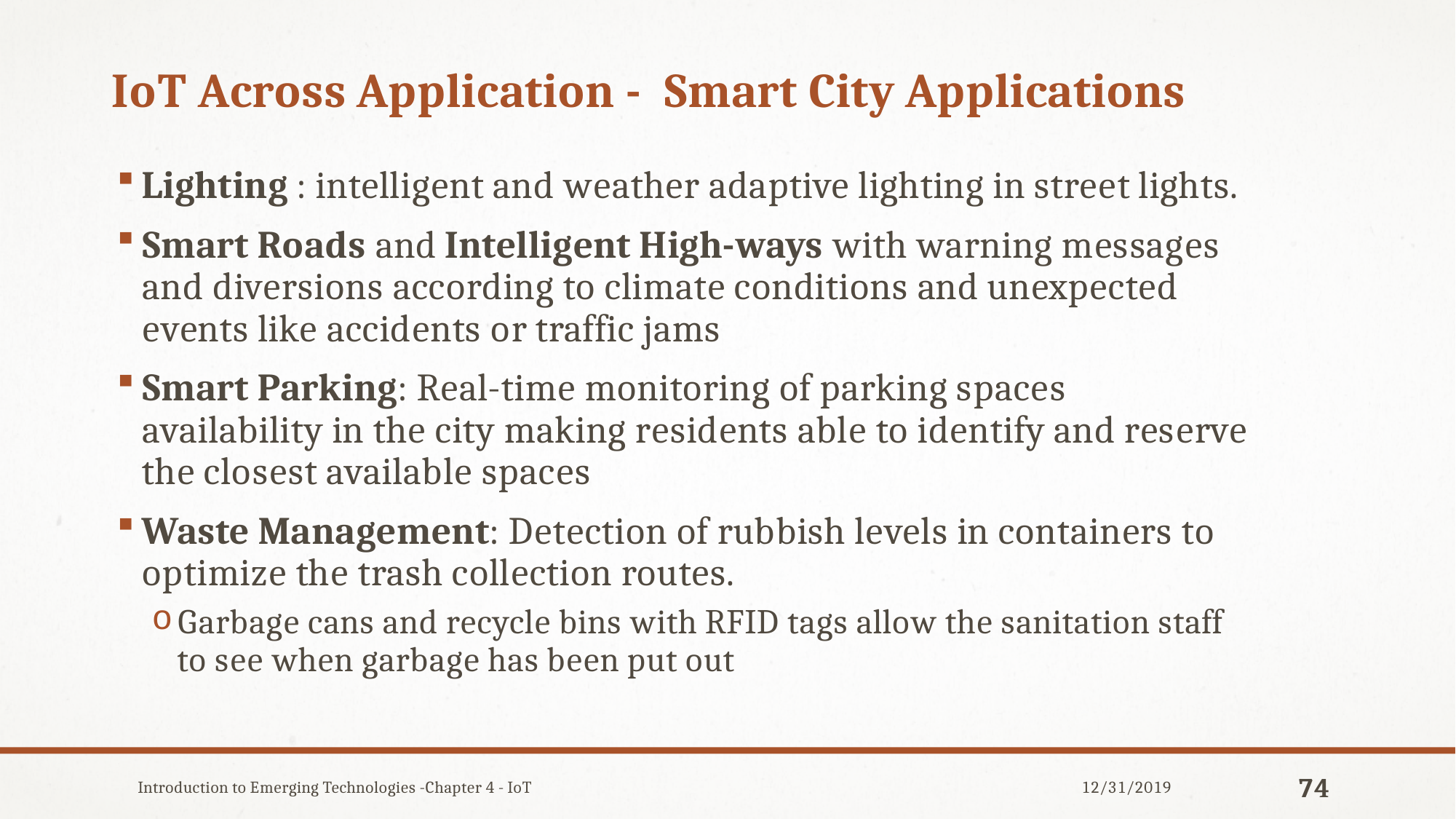

# IoT Across Application -  Smart City Applications
Lighting : intelligent and weather adaptive lighting in street lights.
Smart Roads and Intelligent High-ways with warning messages and diversions according to climate conditions and unexpected events like accidents or traffic jams
Smart Parking: Real-time monitoring of parking spaces availability in the city making residents able to identify and reserve the closest available spaces
Waste Management: Detection of rubbish levels in containers to optimize the trash collection routes.
Garbage cans and recycle bins with RFID tags allow the sanitation staff to see when garbage has been put out
Introduction to Emerging Technologies -Chapter 4 - IoT
12/31/2019
74